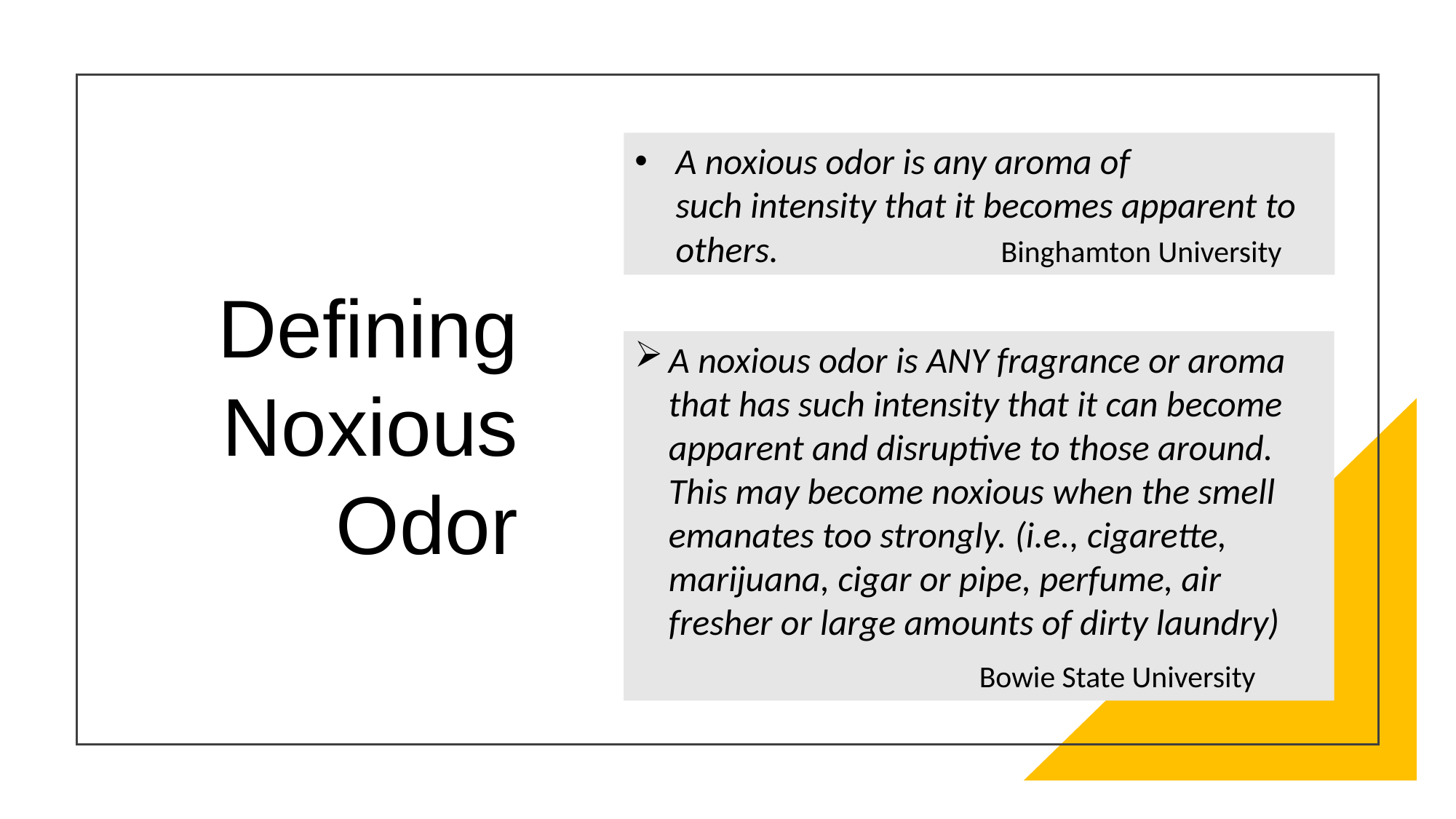

# Defining Noxious Odor
A noxious odor is any aroma of such intensity that it becomes apparent to others.         Binghamton University
A noxious odor is ANY fragrance or aroma that has such intensity that it can become apparent and disruptive to those around. This may become noxious when the smell emanates too strongly. (i.e., cigarette, marijuana, cigar or pipe, perfume, air fresher or large amounts of dirty laundry)
	               Bowie State University